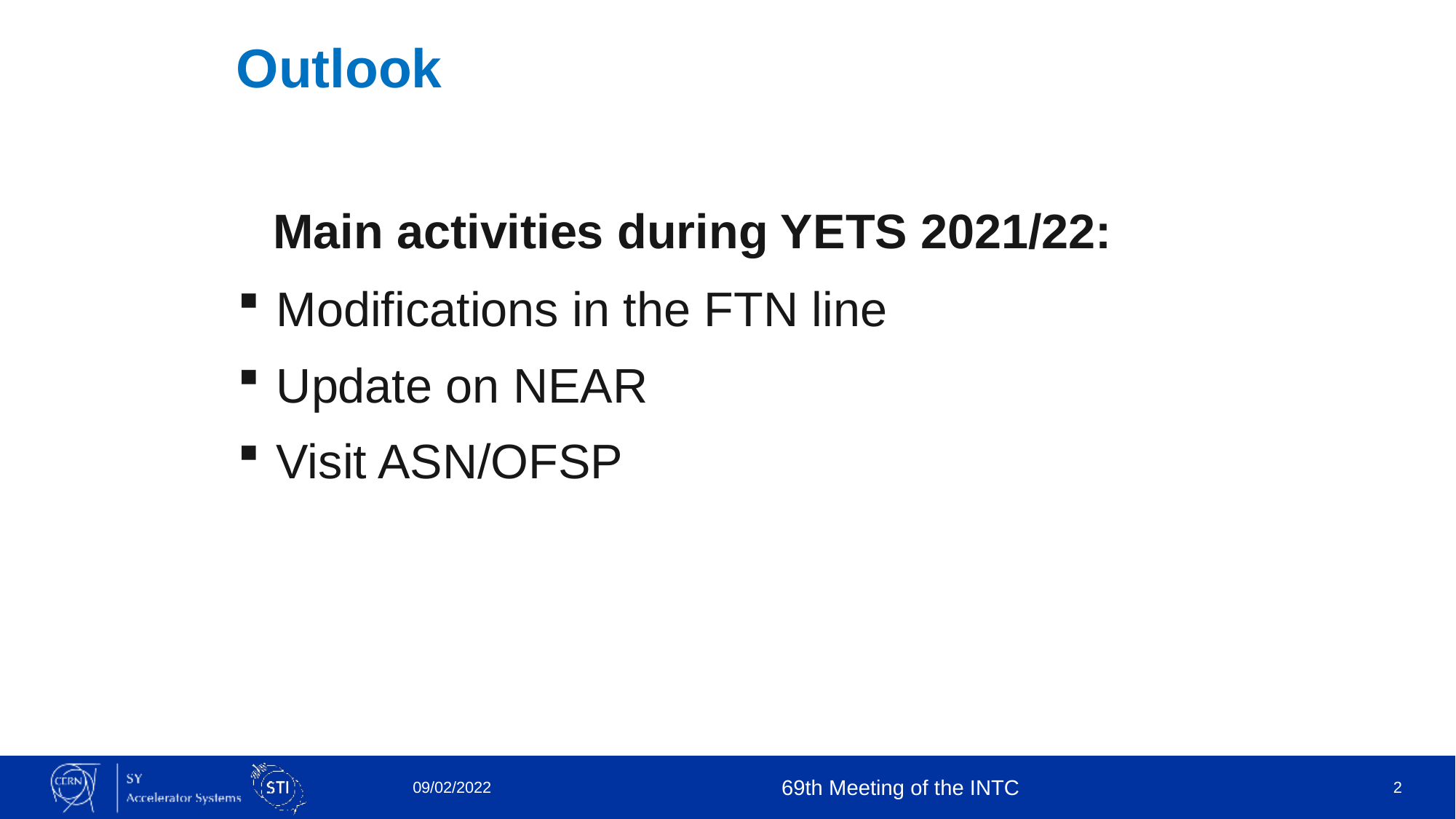

# Outlook
   Main activities during YETS 2021/22:
Modifications in the FTN line
Update on NEAR
Visit ASN/OFSP

09/02/2022
69th Meeting of the INTC
2